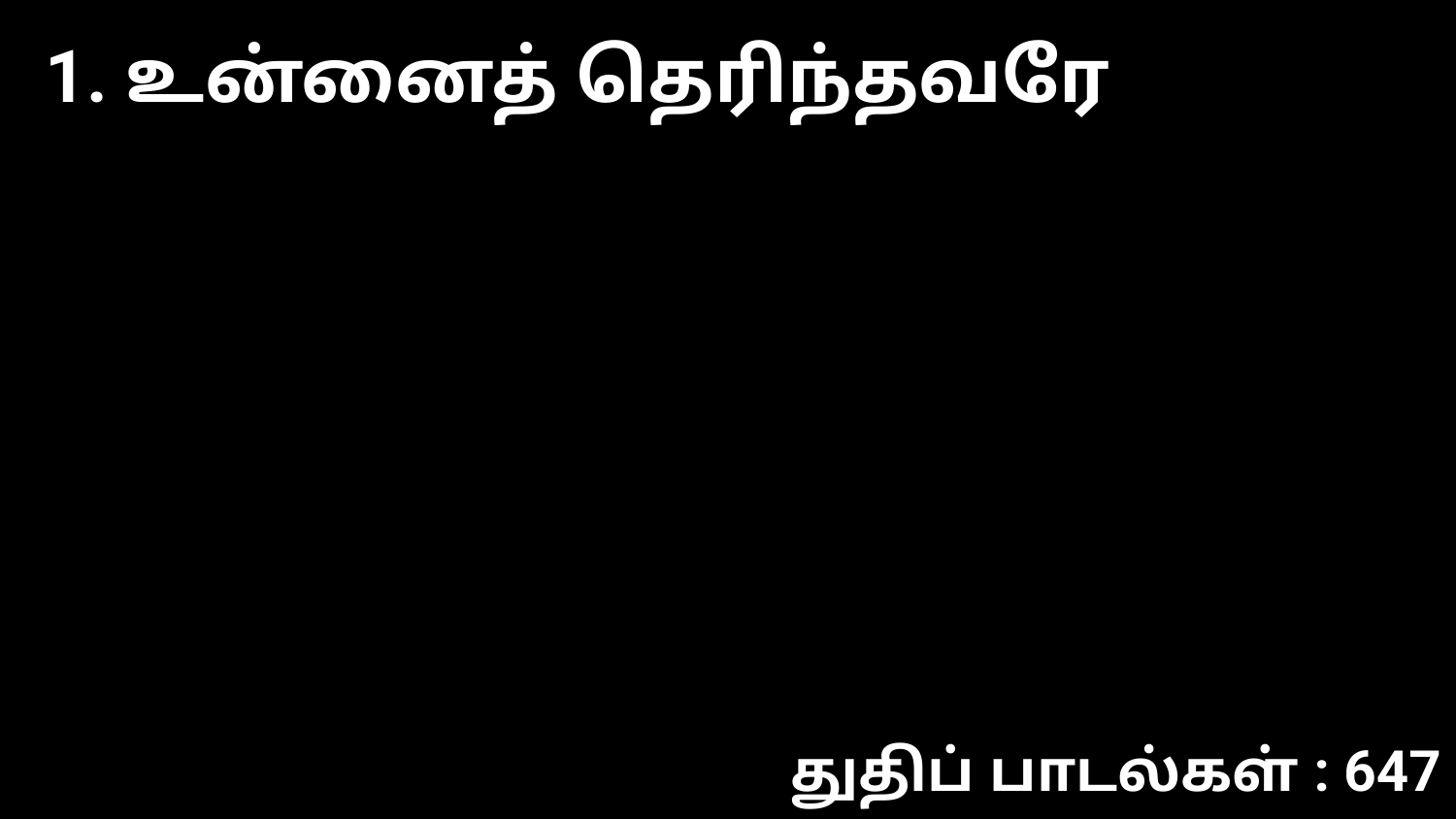

1. உன்னைத் தெரிந்தவரே
துதிப் பாடல்கள் : 647